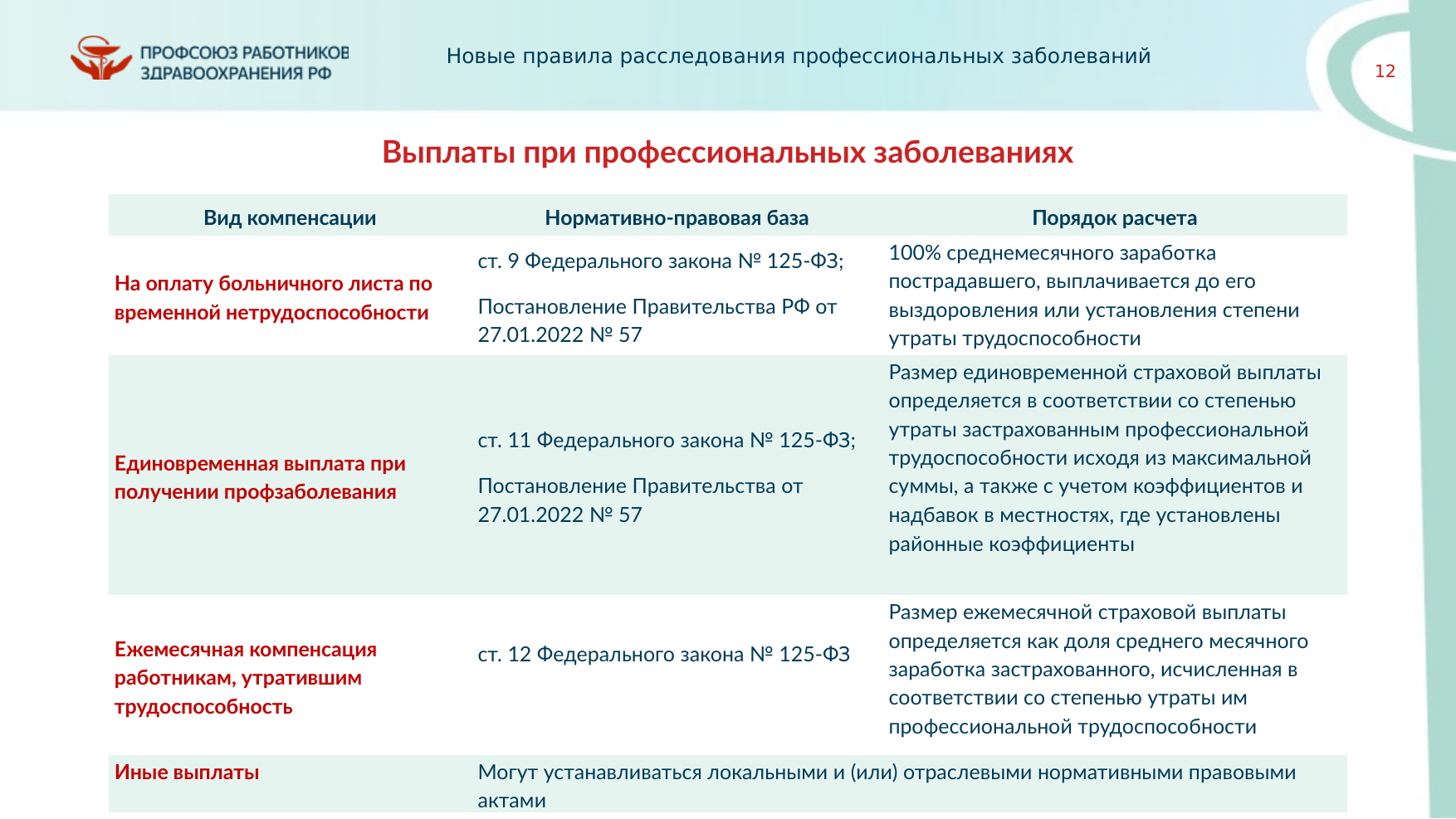

Выплаты при профессиональных заболеваниях
| Вид компенсации | Нормативно-правовая база | Порядок расчета |
| --- | --- | --- |
| На оплату больничного листа по временной нетрудоспособности | ст. 9 Федерального закона № 125-ФЗ; Постановление Правительства РФ от 27.01.2022 № 57 | 100% среднемесячного заработка пострадавшего, выплачивается до его выздоровления или установления степени утраты трудоспособности |
| Единовременная выплата при получении профзаболевания | ст. 11 Федерального закона № 125-ФЗ; Постановление Правительства от 27.01.2022 № 57 | Размер единовременной страховой выплаты определяется в соответствии со степенью утраты застрахованным профессиональной трудоспособности исходя из максимальной суммы, а также с учетом коэффициентов и надбавок в местностях, где установлены районные коэффициенты |
| Ежемесячная компенсация работникам, утратившим трудоспособность | ст. 12 Федерального закона № 125-ФЗ | Размер ежемесячной страховой выплаты определяется как доля среднего месячного заработка застрахованного, исчисленная в соответствии со степенью утраты им профессиональной трудоспособности |
| Иные выплаты | Могут устанавливаться локальными и (или) отраслевыми нормативными правовыми актами |  |